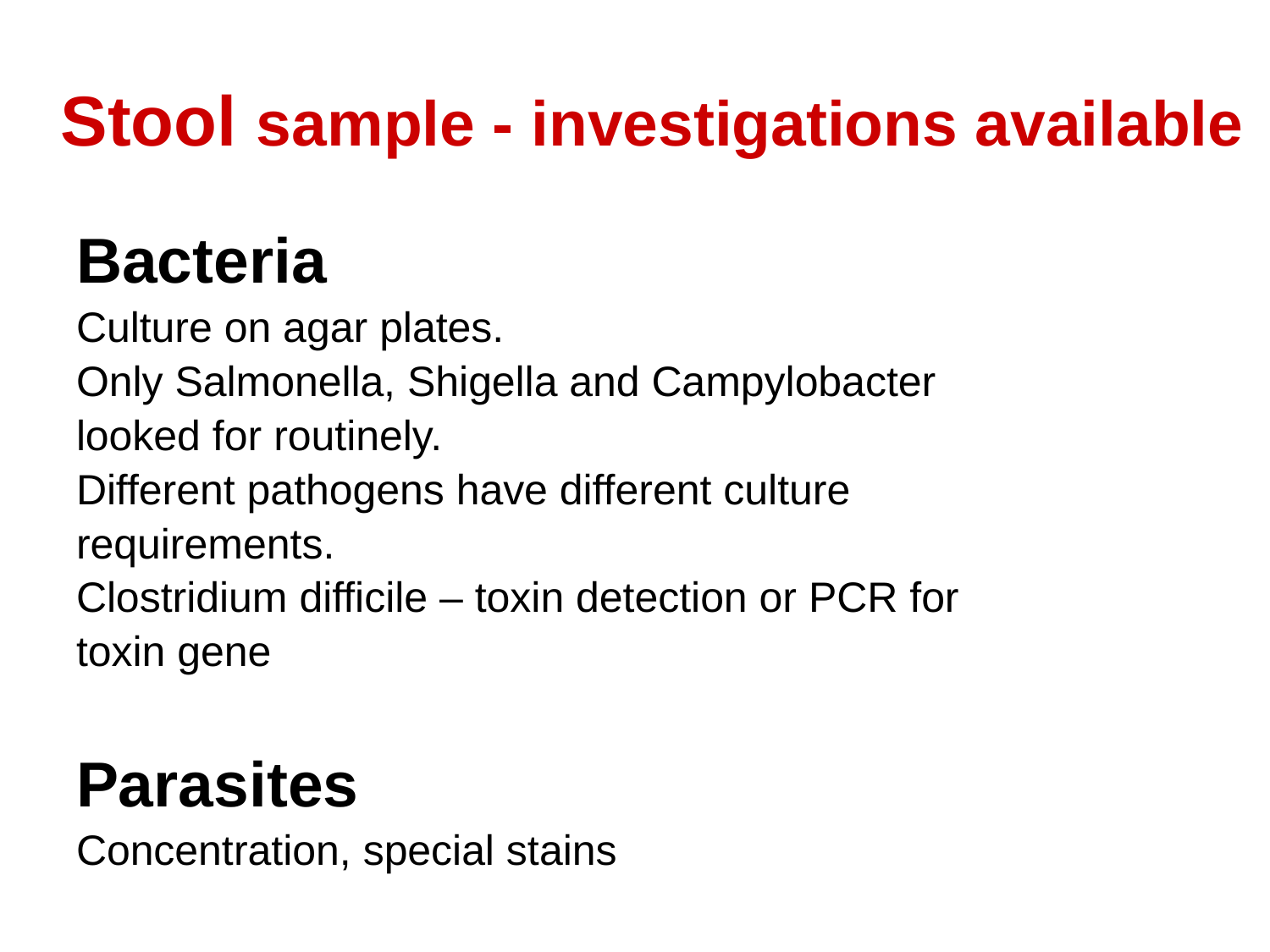

# Stool sample - investigations available
Bacteria
Culture on agar plates.
Only Salmonella, Shigella and Campylobacter
looked for routinely.
Different pathogens have different culture
requirements.
Clostridium difficile – toxin detection or PCR for
toxin gene

Parasites
Concentration, special stains